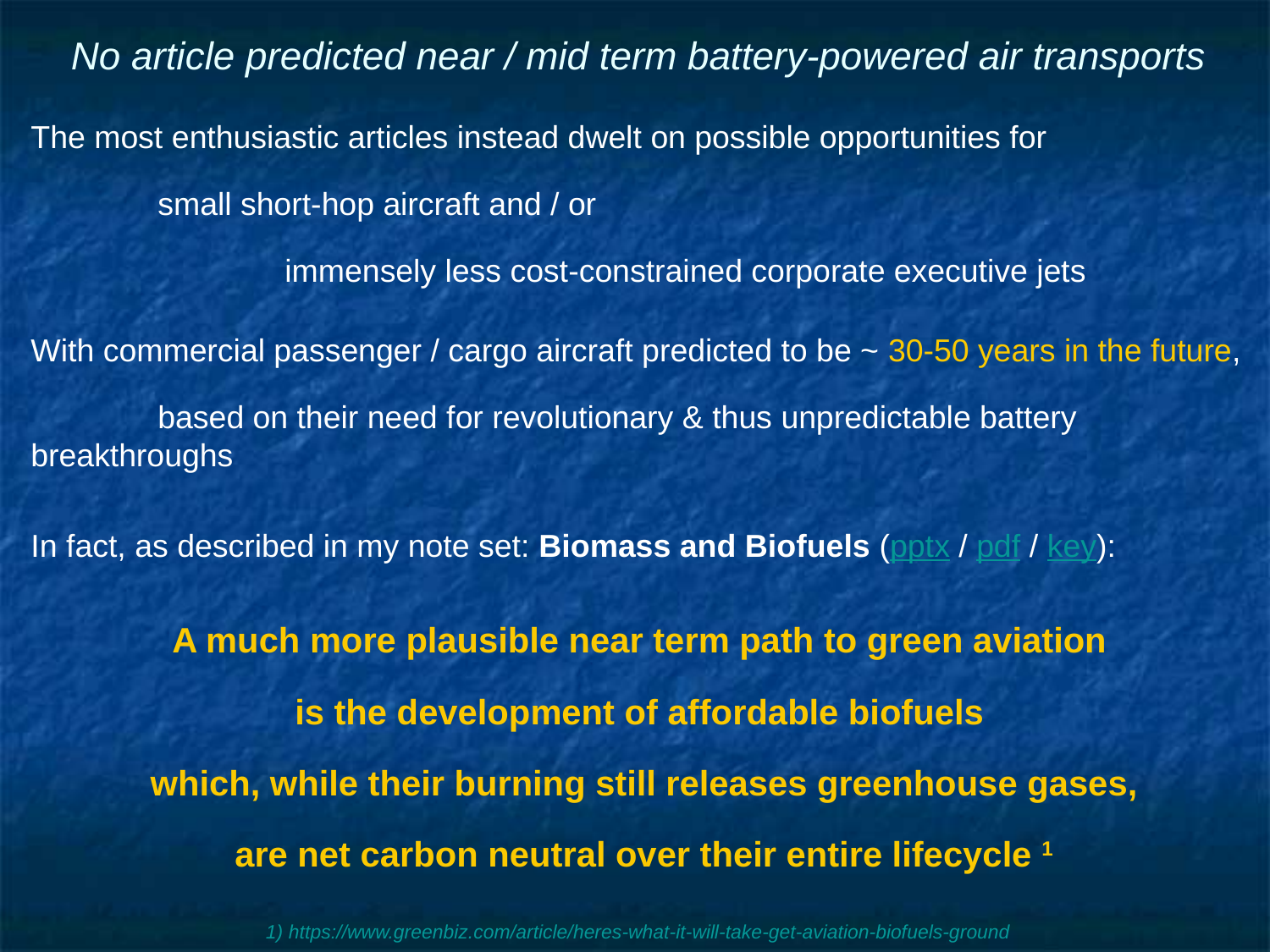

# No article predicted near / mid term battery-powered air transports
The most enthusiastic articles instead dwelt on possible opportunities for

	small short-hop aircraft and / or

		immensely less cost-constrained corporate executive jets

With commercial passenger / cargo aircraft predicted to be ~ 30-50 years in the future,

	based on their need for revolutionary & thus unpredictable battery breakthroughs

In fact, as described in my note set: Biomass and Biofuels (pptx / pdf / key):

A much more plausible near term path to green aviation

is the development of affordable biofuels

which, while their burning still releases greenhouse gases,

are net carbon neutral over their entire lifecycle 1
1) https://www.greenbiz.com/article/heres-what-it-will-take-get-aviation-biofuels-ground